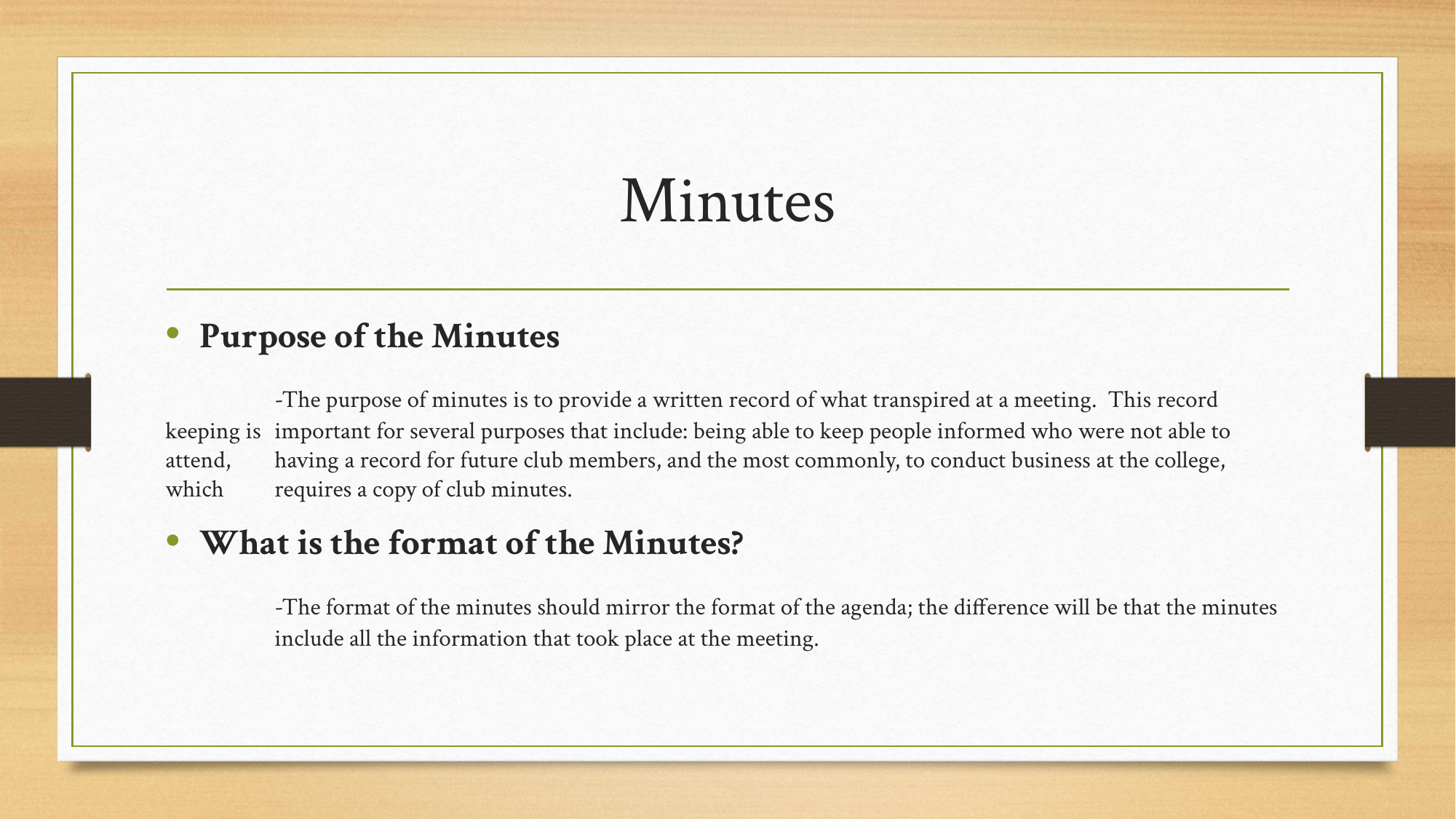

# Minutes
Purpose of the Minutes
	-The purpose of minutes is to provide a written record of what transpired at a meeting.  This record keeping is 	important for several purposes that include: being able to keep people informed who were not able to attend, 	having a record for future club members, and the most commonly, to conduct business at the college, which 	requires a copy of club minutes.
What is the format of the Minutes?
	-The format of the minutes should mirror the format of the agenda; the difference will be that the minutes 	include all the information that took place at the meeting.